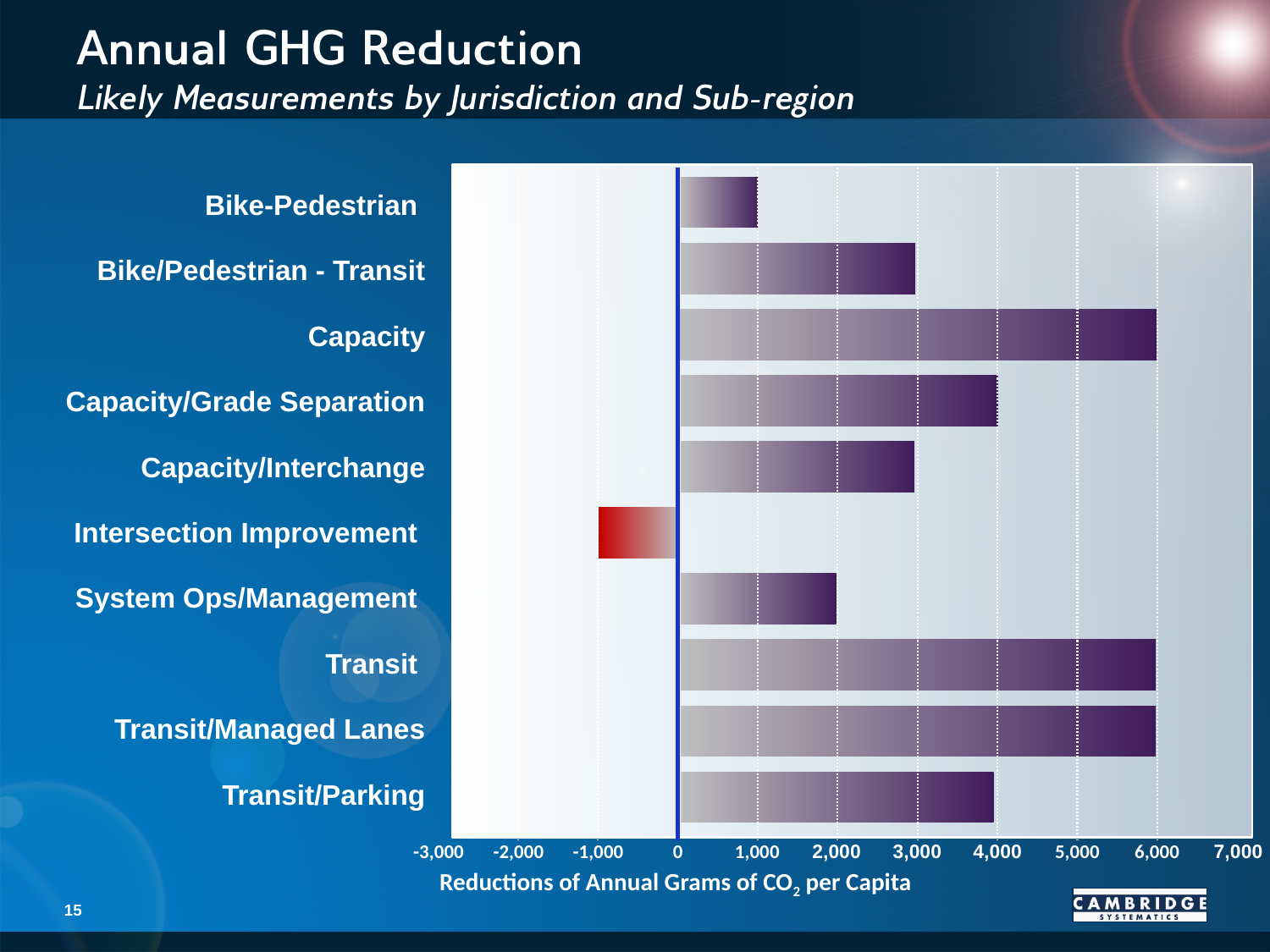

# Annual GHG Reduction Likely Measurements by Jurisdiction and Sub-region

Bike-Pedestrian
Bike/Pedestrian - Transit
Capacity
Capacity/Grade Separation
Capacity/Interchange
Intersection Improvement
System Ops/Management
Transit
Transit/Managed Lanes
Transit/Parking

-3,000
-2,000
-1,000
0
1,000
2,000
3,000
4,000
5,000
6,000
7,000
Reductions of Annual Grams of CO2 per Capita
15